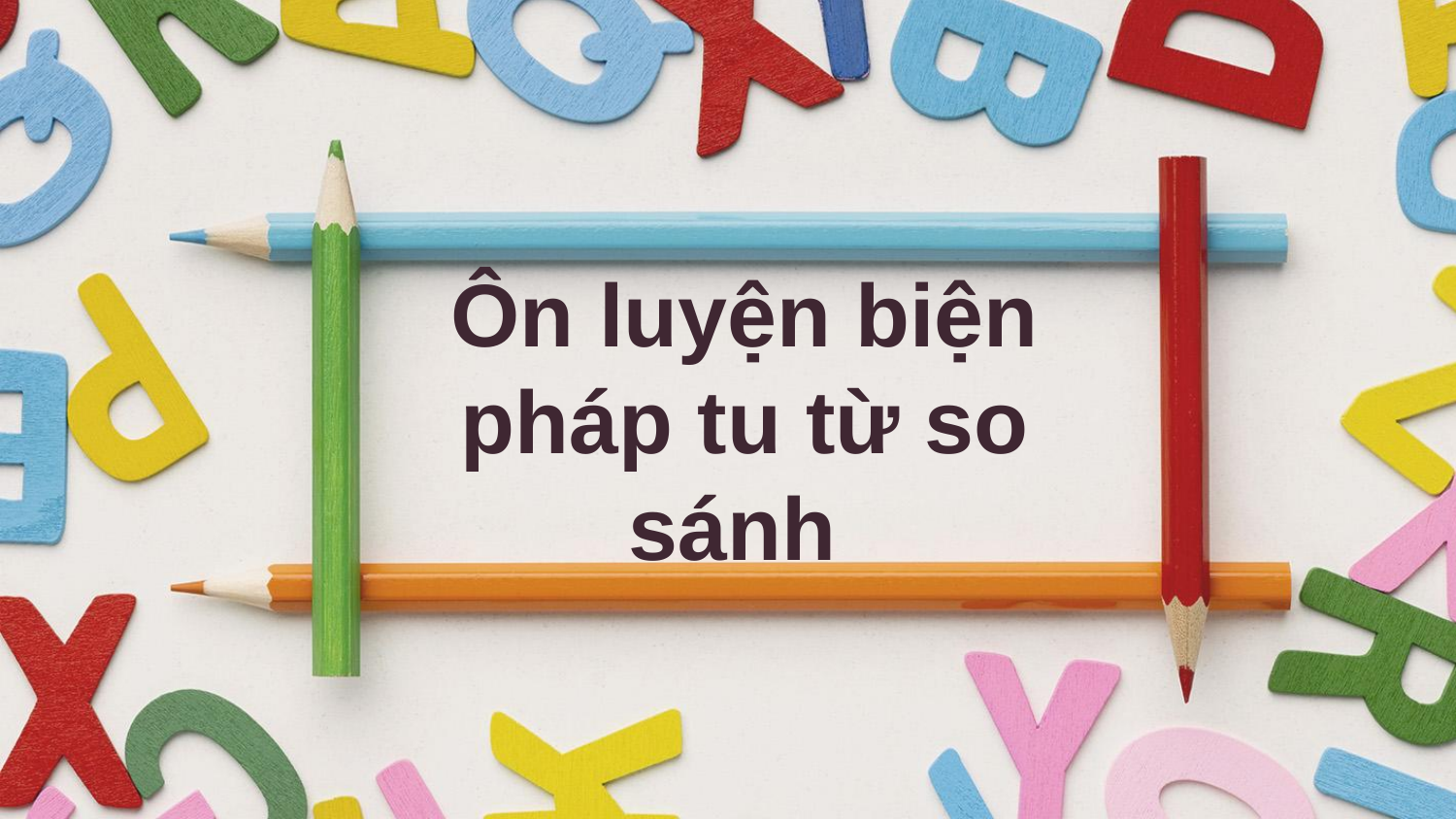

# Ôn luyện biện pháp tu từ so sánh